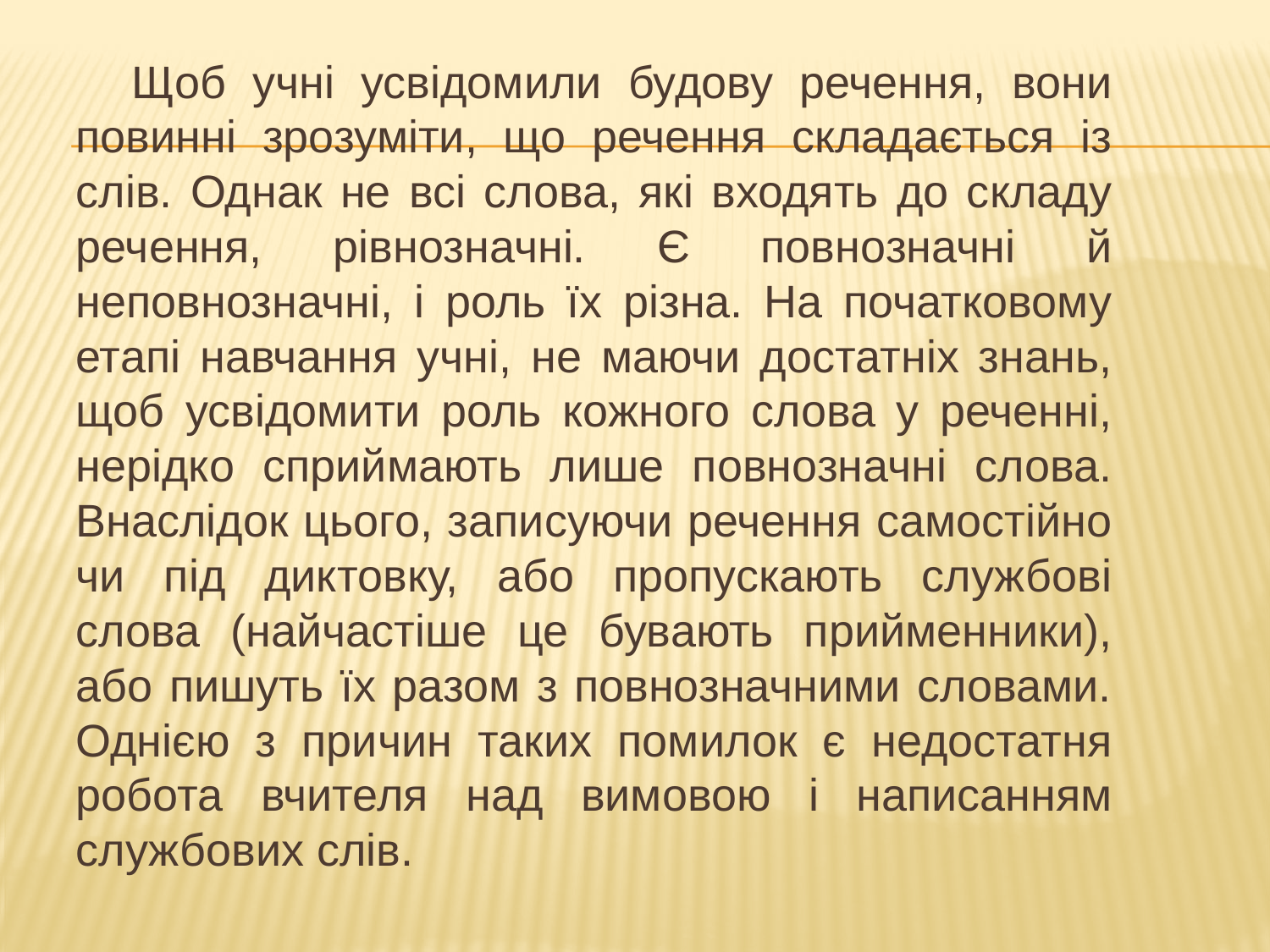

Щоб учні усвідомили будову речення, вони повинні зрозуміти, що речення складається із слів. Однак не всі слова, які входять до складу речення, рівнозначні. Є повнозначні й неповнозначні, і роль їх різна. На початковому етапі навчання учні, не маючи достатніх знань, щоб усвідомити роль кожного слова у реченні, нерідко сприймають лише повнозначні слова. Внаслідок цього, записуючи речення самостійно чи під диктовку, або пропускають службові слова (найчастіше це бувають прийменники), або пишуть їх разом з повнозначними словами. Однією з причин таких помилок є недостатня робота вчителя над вимовою і написанням службових слів.